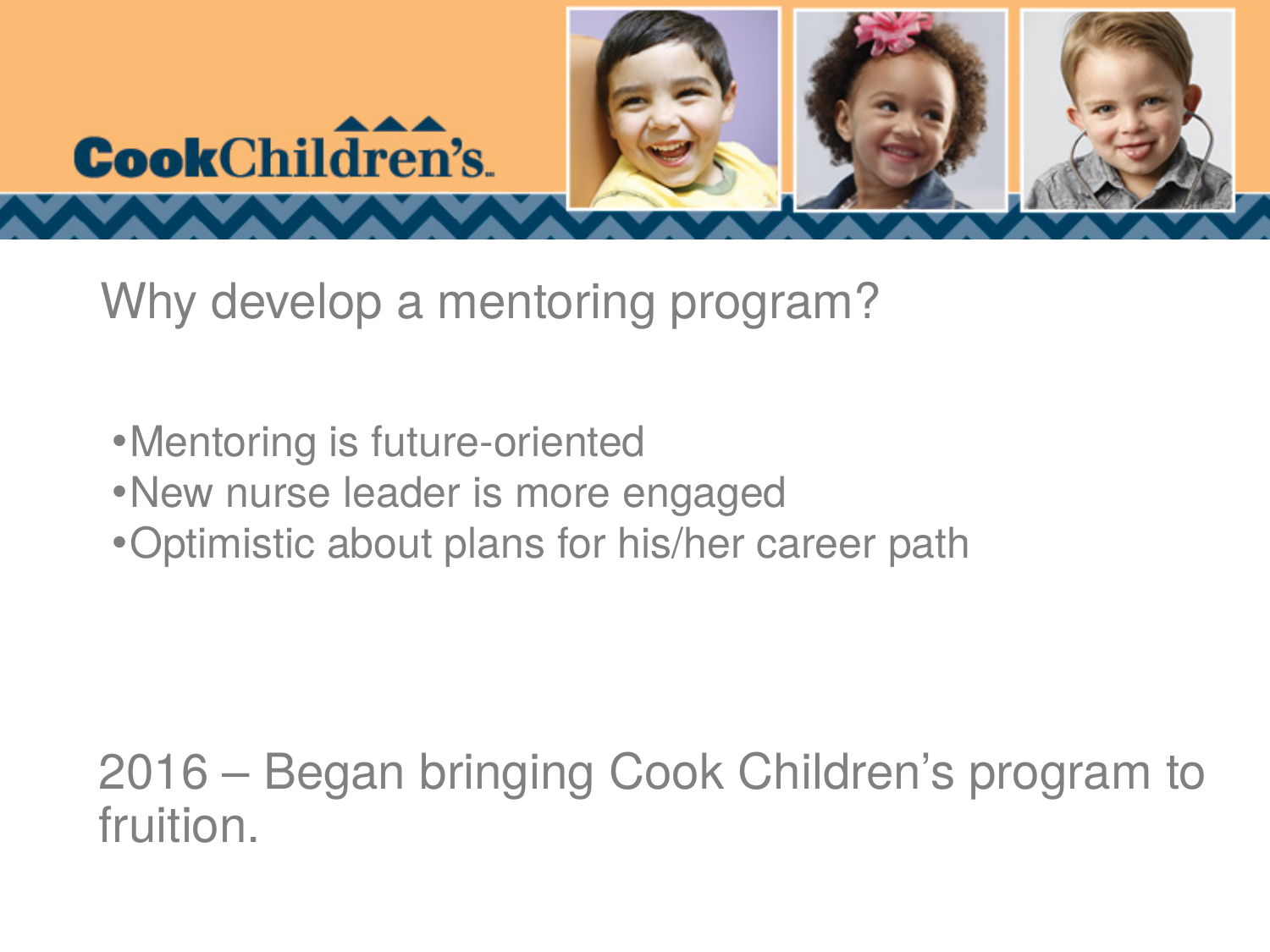

# Why develop a mentoring program?

Mentoring is future-oriented
New nurse leader is more engaged
Optimistic about plans for his/her career path
2016 – Began bringing Cook Children’s program to fruition.